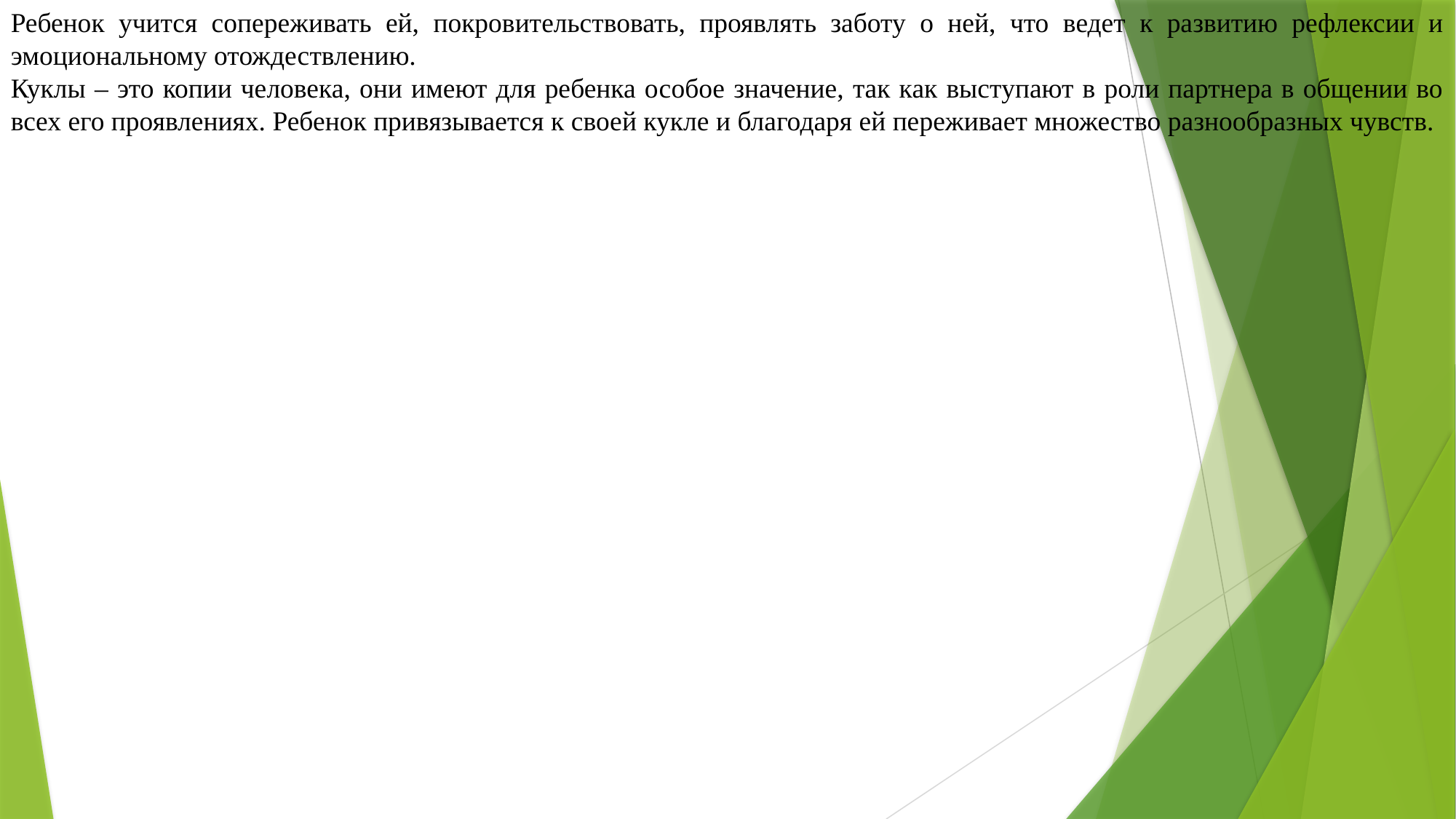

Ребенок учится сопереживать ей, покровительствовать, проявлять заботу о ней, что ведет к развитию рефлексии и эмоциональному отождествлению.
Куклы – это копии человека, они имеют для ребенка особое значение, так как выступают в роли партнера в общении во всех его проявлениях. Ребенок привязывается к своей кукле и благодаря ей переживает множество разнообразных чувств.